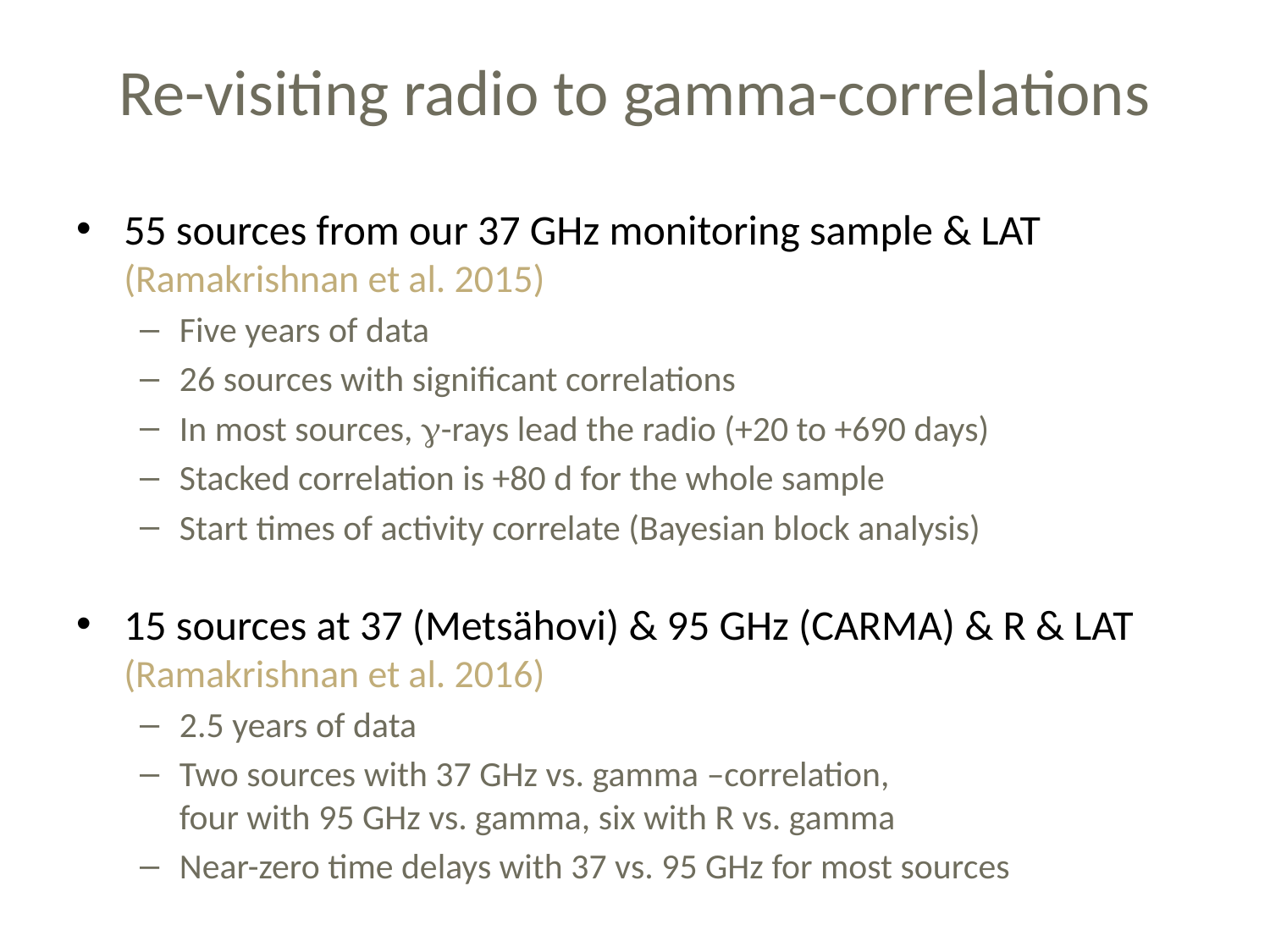

# Re-visiting radio to gamma-correlations
55 sources from our 37 GHz monitoring sample & LAT
(Ramakrishnan et al. 2015)
Five years of data
26 sources with significant correlations
In most sources, γ-rays lead the radio (+20 to +690 days)
Stacked correlation is +80 d for the whole sample
Start times of activity correlate (Bayesian block analysis)
15 sources at 37 (Metsähovi) & 95 GHz (CARMA) & R & LAT
(Ramakrishnan et al. 2016)
2.5 years of data
Two sources with 37 GHz vs. gamma –correlation,
four with 95 GHz vs. gamma, six with R vs. gamma
Near-zero time delays with 37 vs. 95 GHz for most sources